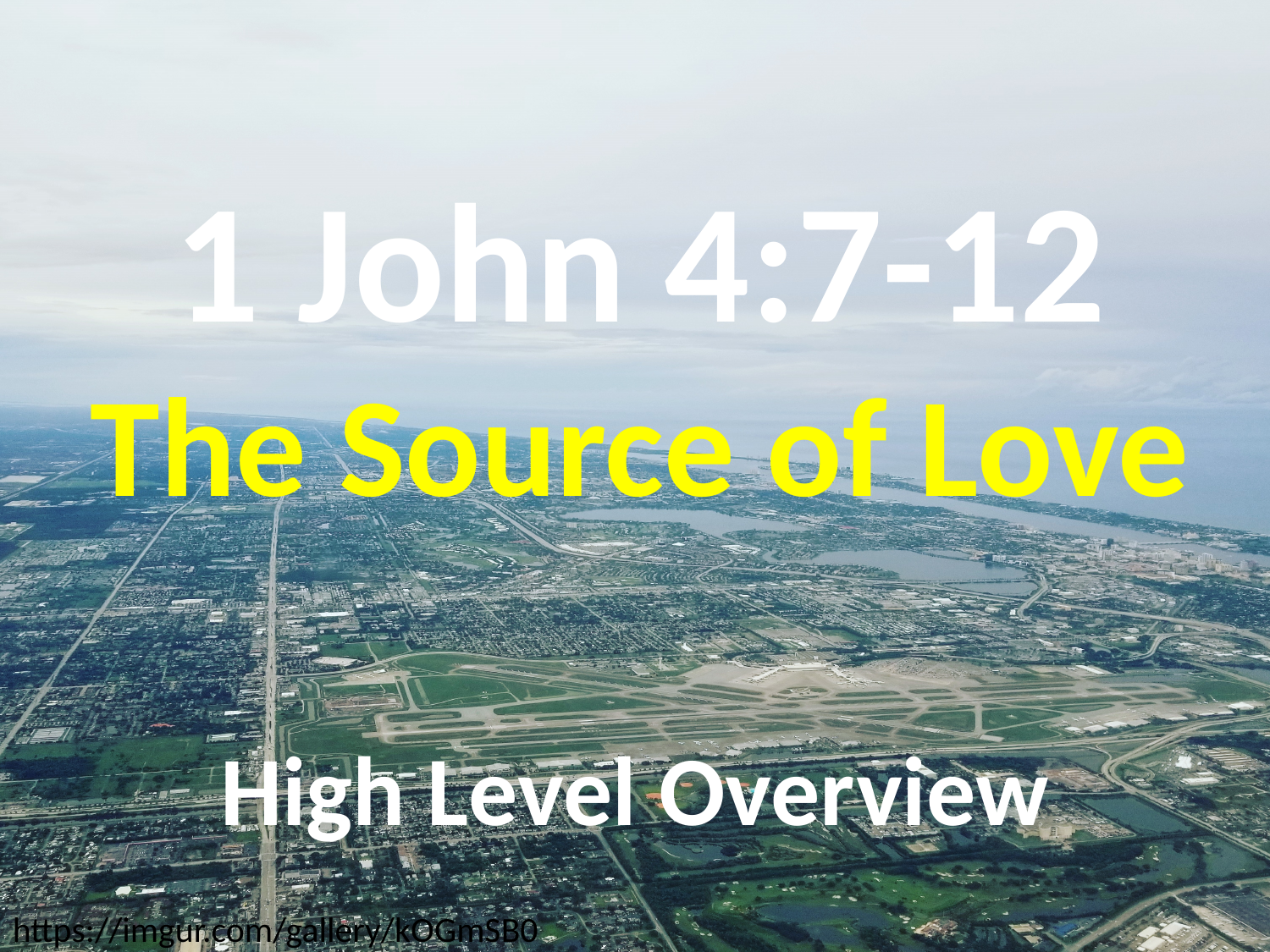

# 1 John 4:7-12 The Source of Love
High Level Overview
https://imgur.com/gallery/kOGmSB0